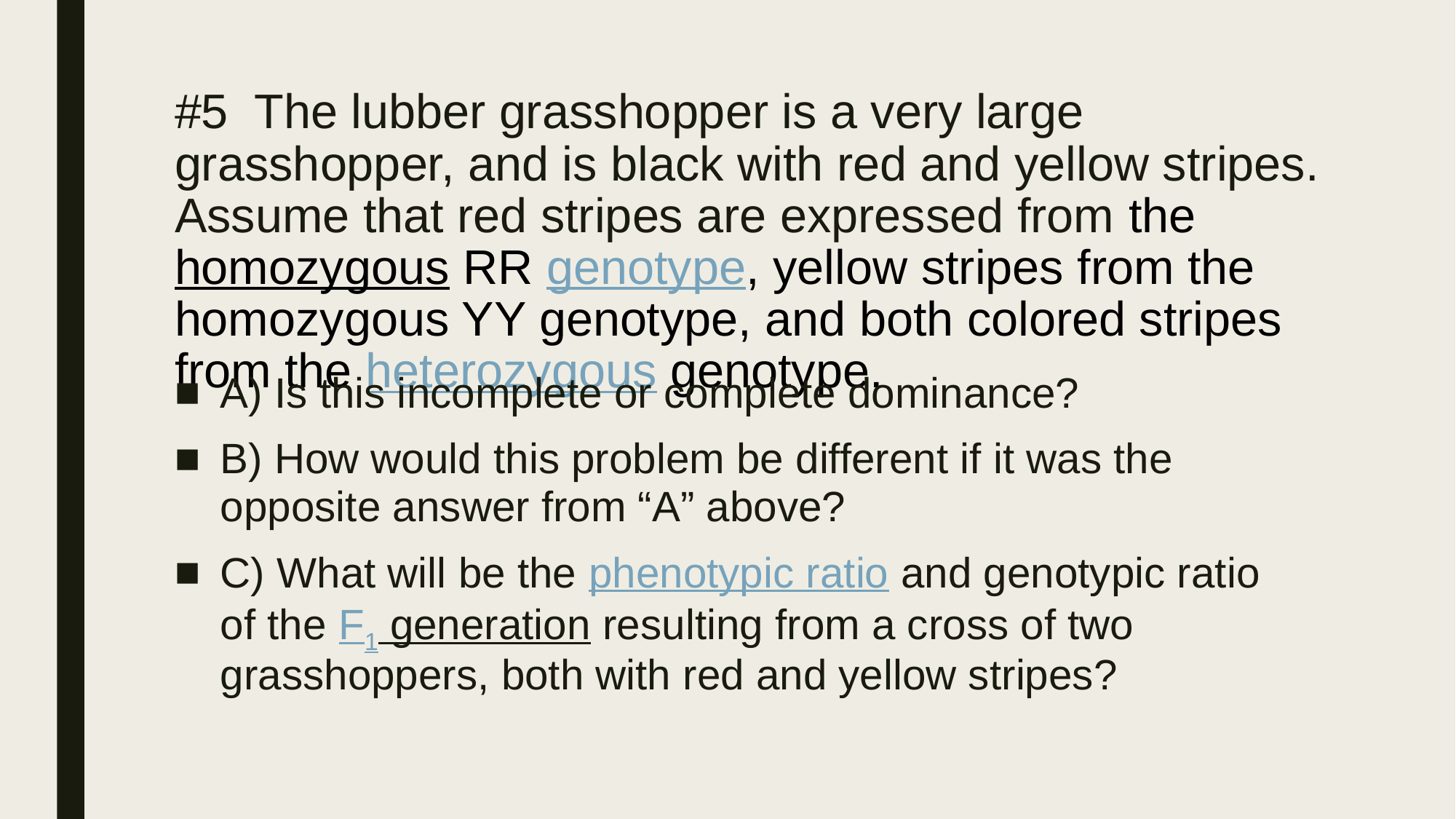

# #5  The lubber grasshopper is a very large grasshopper, and is black with red and yellow stripes. Assume that red stripes are expressed from the homozygous RR genotype, yellow stripes from the homozygous YY genotype, and both colored stripes from the heterozygous genotype.
A) Is this incomplete or complete dominance?
B) How would this problem be different if it was the opposite answer from “A” above?
C) What will be the phenotypic ratio and genotypic ratio of the F1 generation resulting from a cross of two grasshoppers, both with red and yellow stripes?